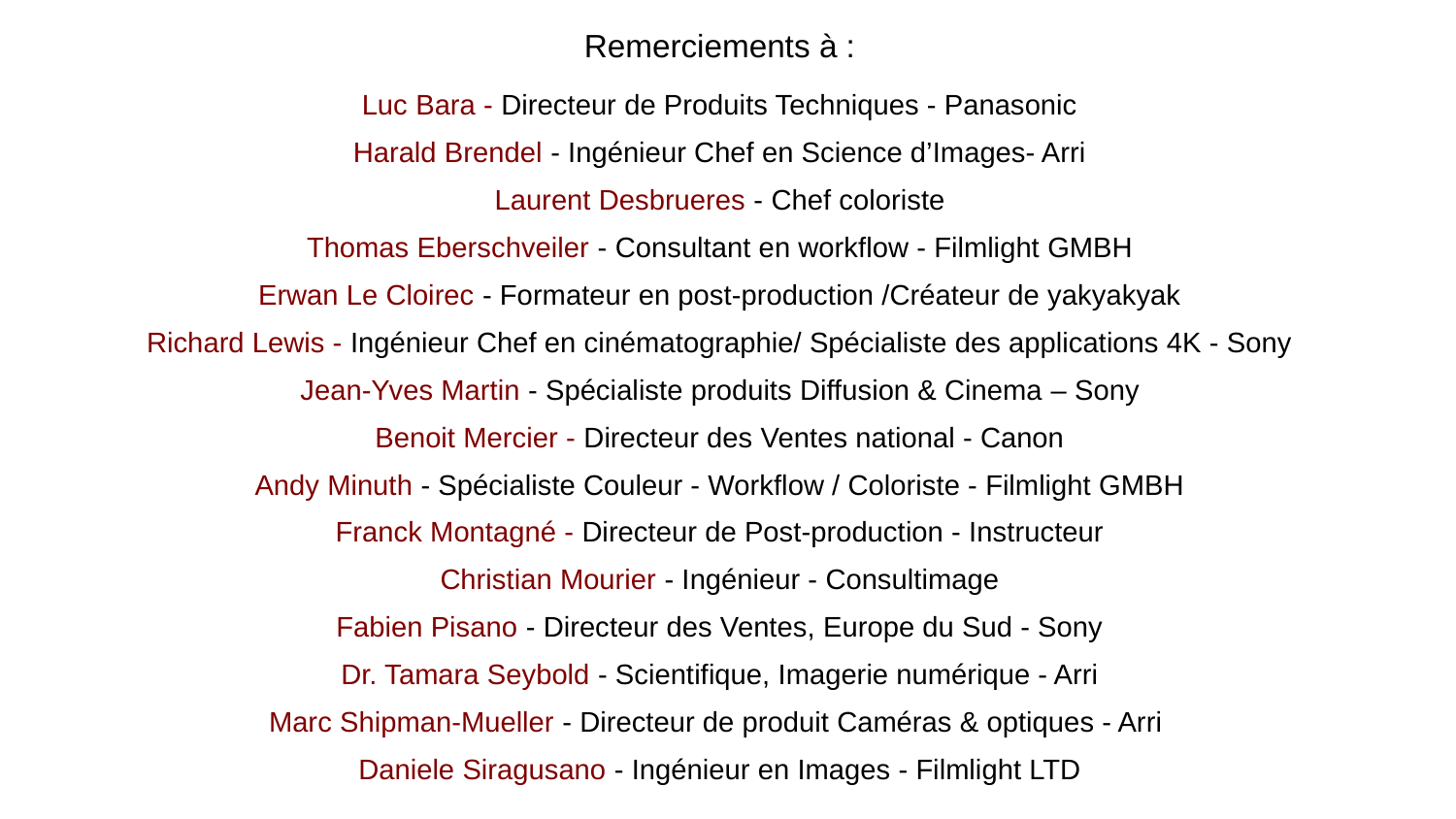

Remerciements à :

Luc Bara - Directeur de Produits Techniques - Panasonic
Harald Brendel - Ingénieur Chef en Science d’Images- Arri
Laurent Desbrueres - Chef coloriste
Thomas Eberschveiler - Consultant en workflow - Filmlight GMBH
Erwan Le Cloirec - Formateur en post-production /Créateur de yakyakyak
Richard Lewis - Ingénieur Chef en cinématographie/ Spécialiste des applications 4K - Sony
Jean-Yves Martin - Spécialiste produits Diffusion & Cinema – Sony
Benoit Mercier - Directeur des Ventes national - Canon
Andy Minuth - Spécialiste Couleur - Workflow / Coloriste - Filmlight GMBH
Franck Montagné - Directeur de Post-production - Instructeur
Christian Mourier - Ingénieur - Consultimage
Fabien Pisano - Directeur des Ventes, Europe du Sud - Sony
Dr. Tamara Seybold - Scientifique, Imagerie numérique - Arri
Marc Shipman-Mueller - Directeur de produit Caméras & optiques - Arri
Daniele Siragusano - Ingénieur en Images - Filmlight LTD